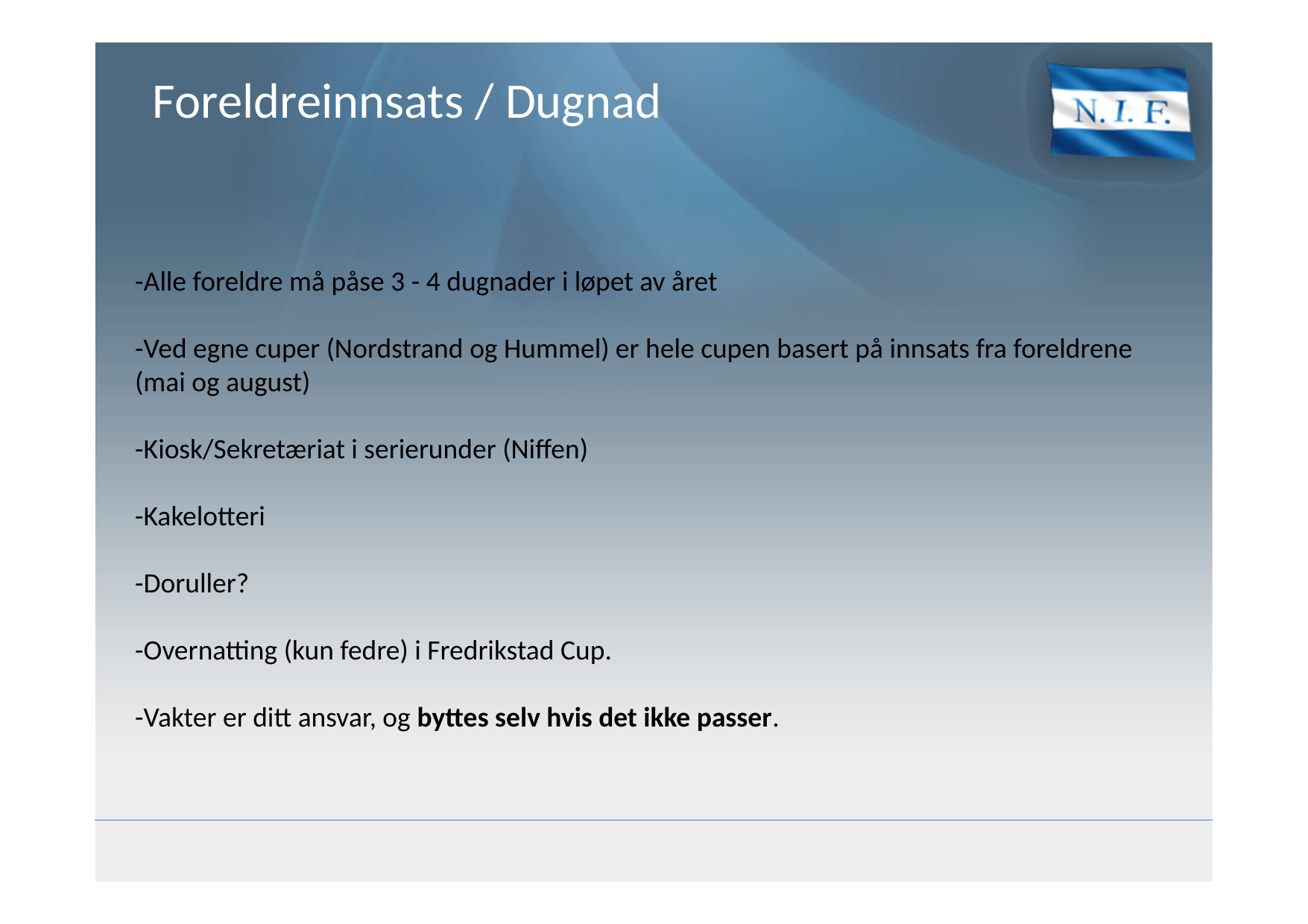

# Foreldreinnsats / Dugnad
-Alle foreldre må påse 3 - 4 dugnader i løpet av året

-Ved egne cuper (Nordstrand og Hummel) er hele cupen basert på innsats fra foreldrene
(mai og august)

-Kiosk/Sekretæriat i serierunder (Niffen)

-Kakelotteri

-Doruller?

-Overnatting (kun fedre) i Fredrikstad Cup.

-Vakter er ditt ansvar, og byttes selv hvis det ikke passer.